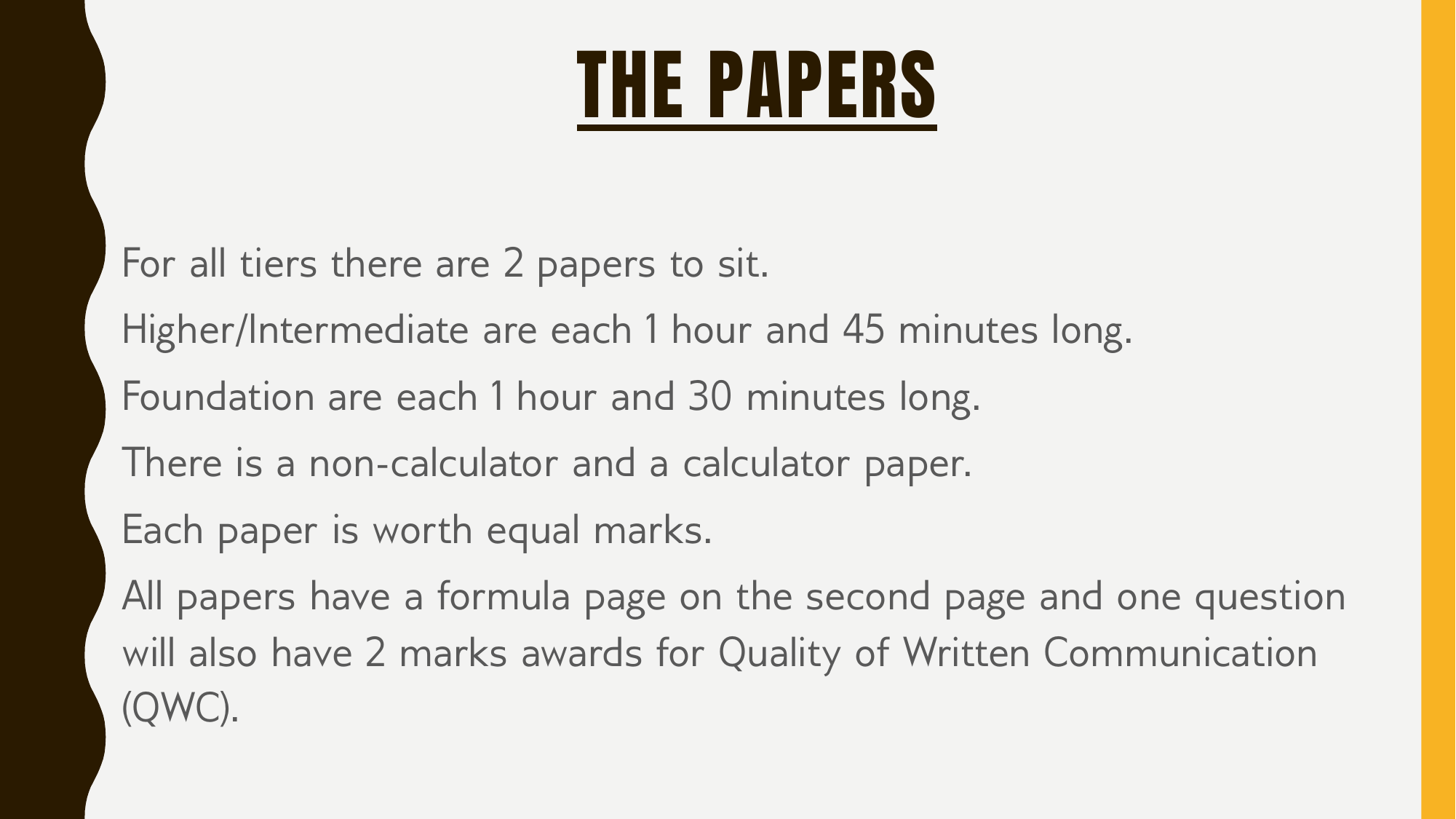

# The Papers
For all tiers there are 2 papers to sit.
Higher/Intermediate are each 1 hour and 45 minutes long.
Foundation are each 1 hour and 30 minutes long.
There is a non-calculator and a calculator paper.
Each paper is worth equal marks.
All papers have a formula page on the second page and one question will also have 2 marks awards for Quality of Written Communication (QWC).